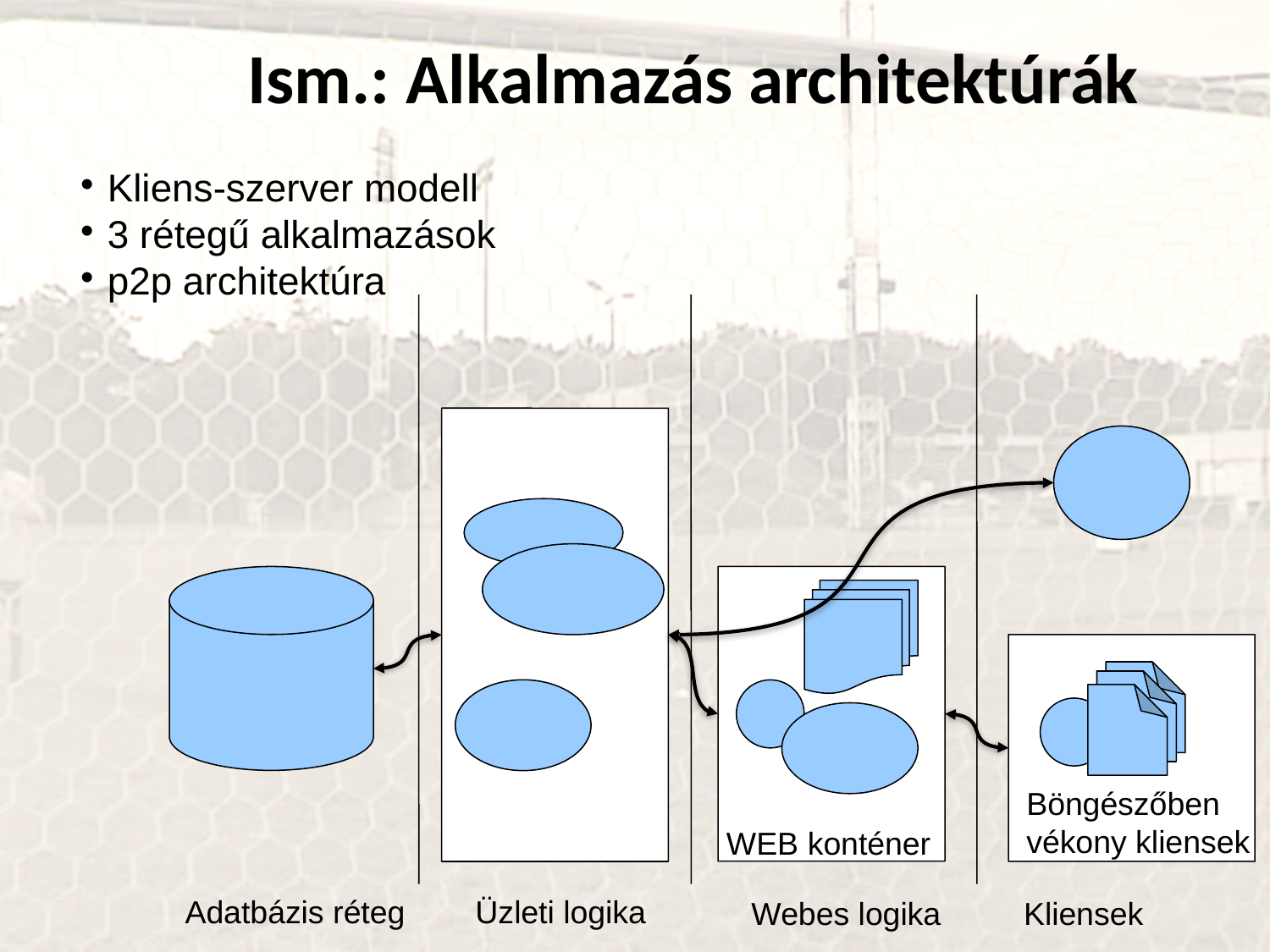

Ism.: Alkalmazás architektúrák
Kliens-szerver modell
3 rétegű alkalmazások
p2p architektúra

Böngészőben
vékony kliensek
WEB konténer
Adatbázis réteg
Üzleti logika
Webes logika
Kliensek